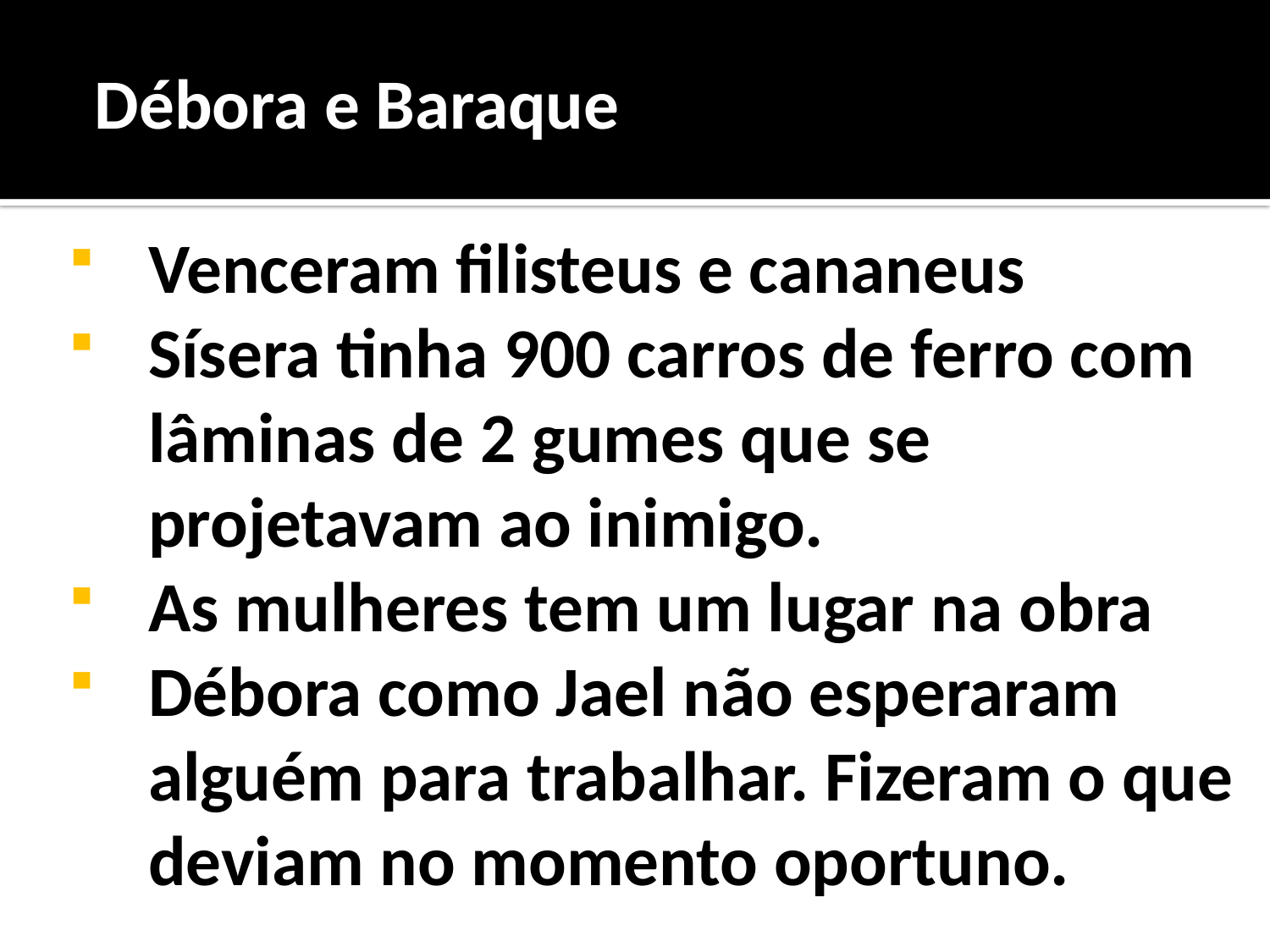

# Débora e Baraque
Venceram filisteus e cananeus
Sísera tinha 900 carros de ferro com lâminas de 2 gumes que se projetavam ao inimigo.
As mulheres tem um lugar na obra
Débora como Jael não esperaram alguém para trabalhar. Fizeram o que deviam no momento oportuno.